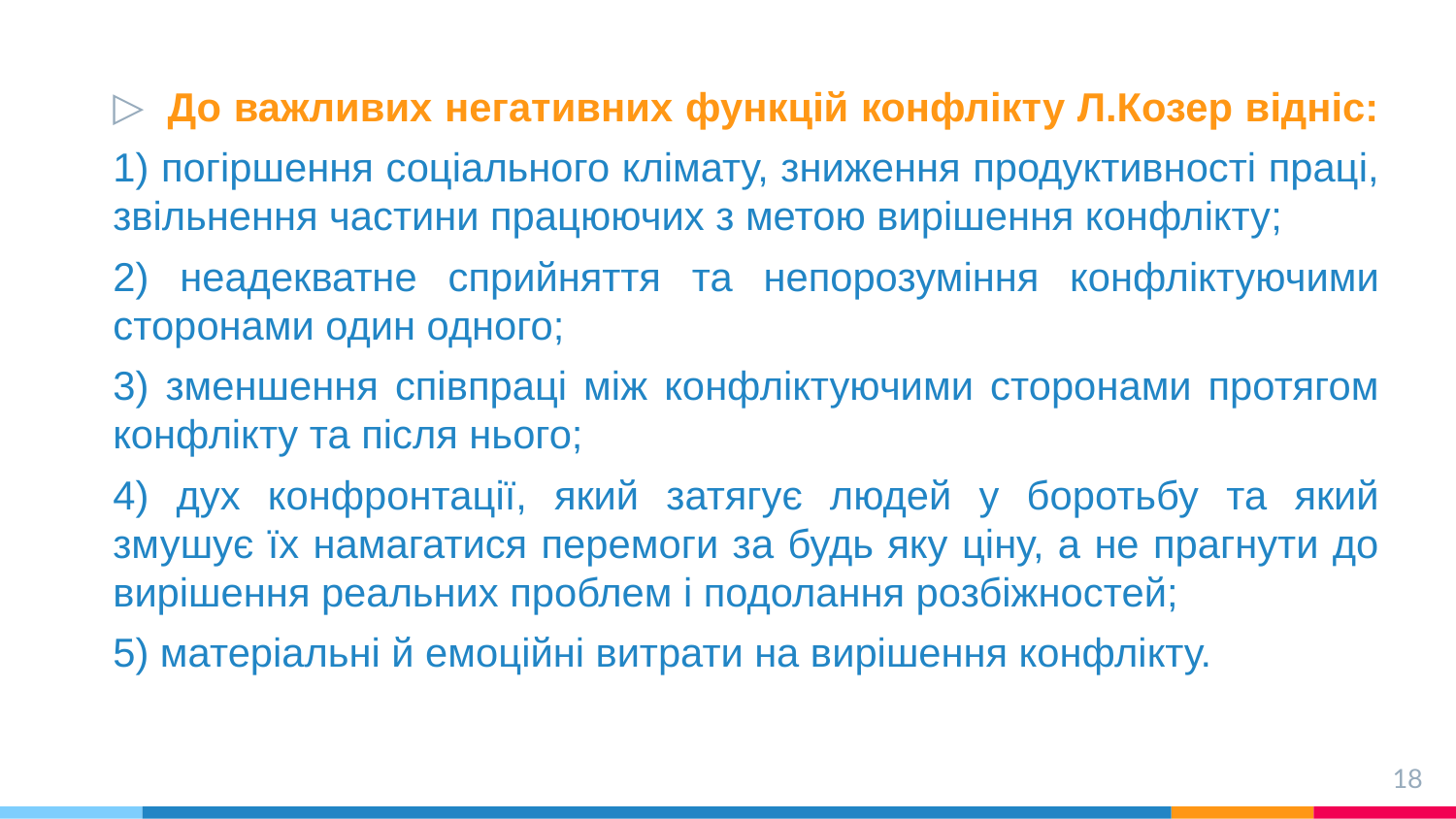

До важливих негативних функцій конфлікту Л.Козер відніс:
1) погіршення соціального клімату, зниження продуктивності праці, звільнення частини працюючих з метою вирішення конфлікту;
2) неадекватне сприйняття та непорозуміння конфліктуючими сторонами один одного;
3) зменшення співпраці між конфліктуючими сторонами протягом конфлікту та після нього;
4) дух конфронтації, який затягує людей у боротьбу та який змушує їх намагатися перемоги за будь яку ціну, а не прагнути до вирішення реальних проблем і подолання розбіжностей;
5) матеріальні й емоційні витрати на вирішення конфлікту.
18